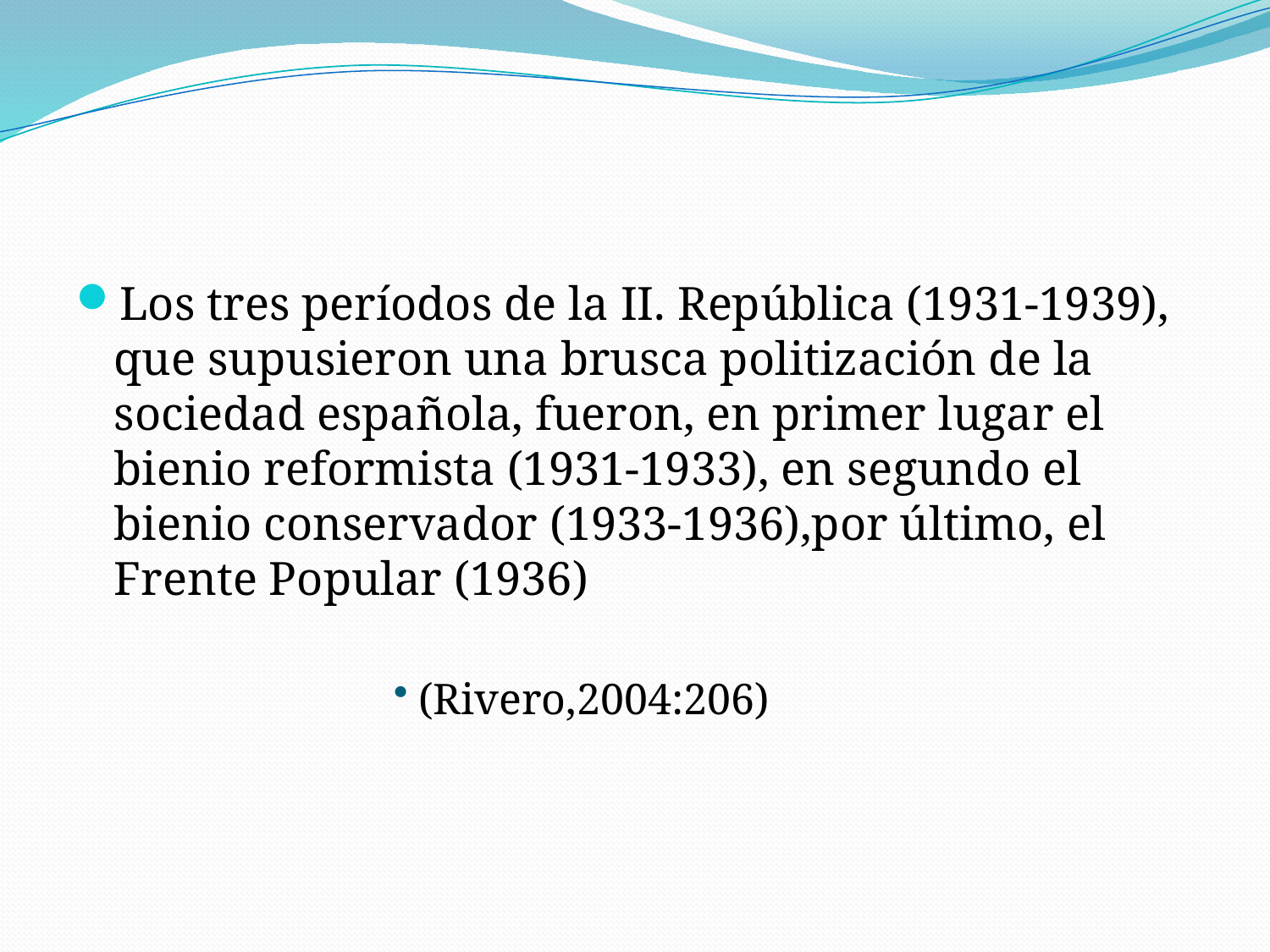

#
Los tres períodos de la II. República (1931-1939), que supusieron una brusca politización de la sociedad española, fueron, en primer lugar el bienio reformista (1931-1933), en segundo el bienio conservador (1933-1936),por último, el Frente Popular (1936)

(Rivero,2004:206)